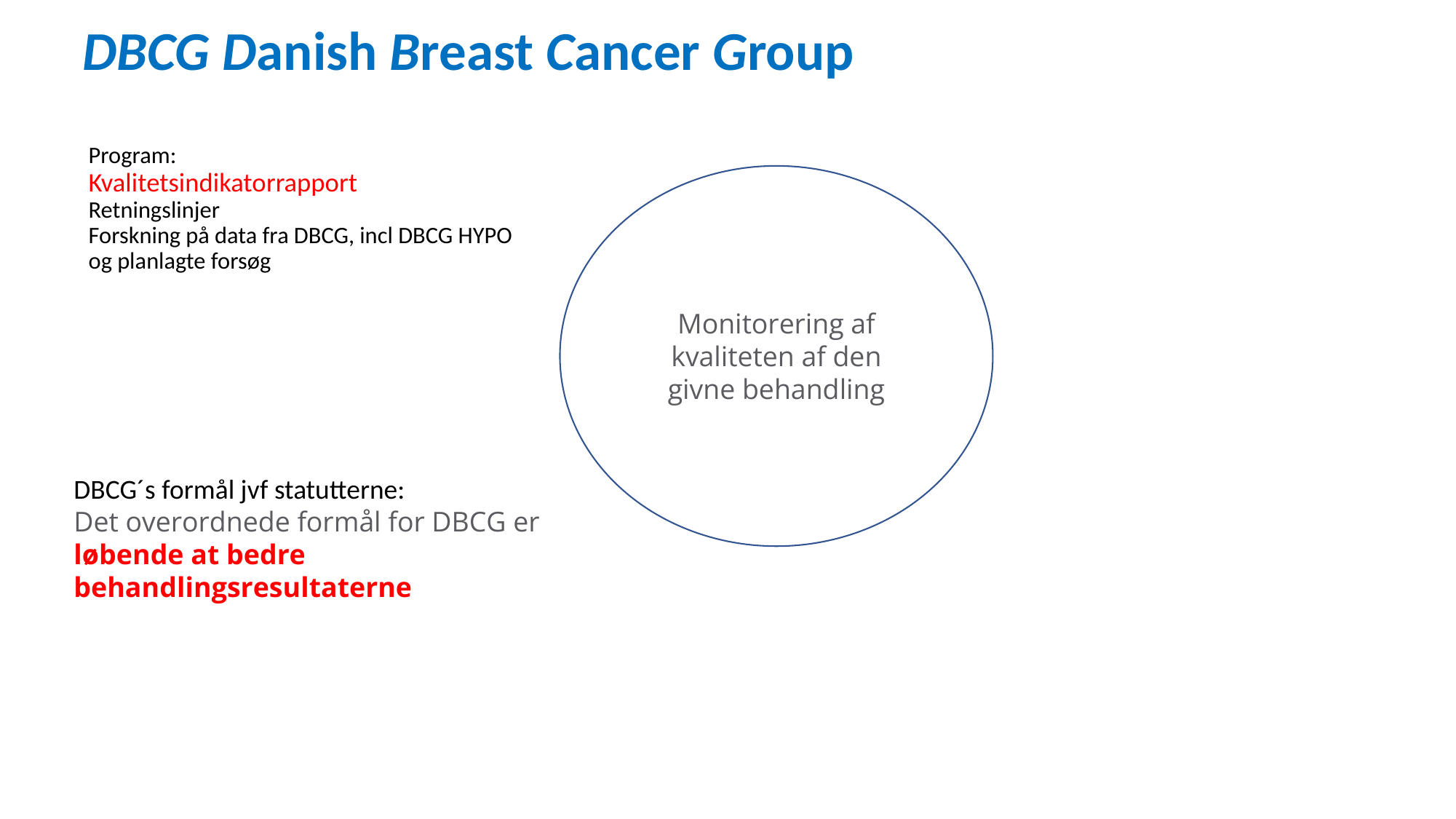

DBCG Danish Breast Cancer Group
# Program: Kvalitetsindikatorrapport Retningslinjer Forskning på data fra DBCG, incl DBCG HYPO og planlagte forsøg
Monitorering af kvaliteten af den givne behandling
DBCG´s formål jvf statutterne:
Det overordnede formål for DBCG er løbende at bedre behandlingsresultaterne